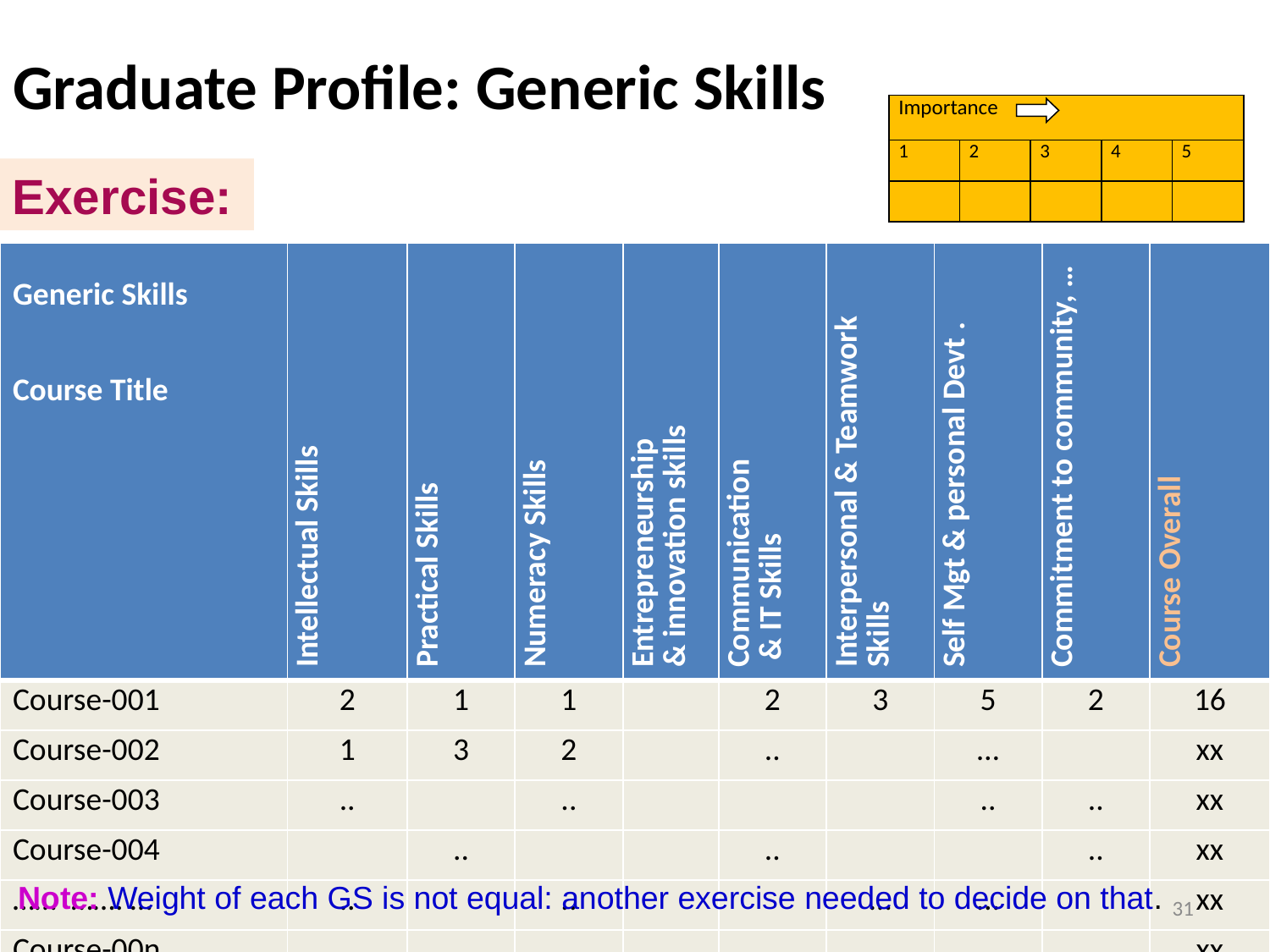

# Graduate Profile: Generic Skills
| Importance |  |  |  |  |
| --- | --- | --- | --- | --- |
| 1 | 2 | 3 | 4 | 5 |
|  |  |  |  |  |

Exercise:
| Generic Skills Course Title | Intellectual Skills | Practical Skills | Numeracy Skills | Entrepreneurship & innovation skills | Communication & IT Skills | Interpersonal & Teamwork Skills | Self Mgt & personal Devt . | Commitment to community, … | Course Overall |
| --- | --- | --- | --- | --- | --- | --- | --- | --- | --- |
| Course-001 | 2 | 1 | 1 |  | 2 | 3 | 5 | 2 | 16 |
| Course-002 | 1 | 3 | 2 |  | .. |  | … |  | xx |
| Course-003 | .. |  | .. |  |  |  | .. | .. | xx |
| Course-004 |  | .. |  |  | .. |  |  | .. | xx |
| …… ……. … | .. |  | .. |  |  | … | … |  | xx |
| Course-00n | .. |  | .. |  |  | … | … |  | xx |
| Student Overall | xx | xx | xx |  | xx | xx | xx | xx | xx |
Note: Weight of each GS is not equal: another exercise needed to decide on that.
31